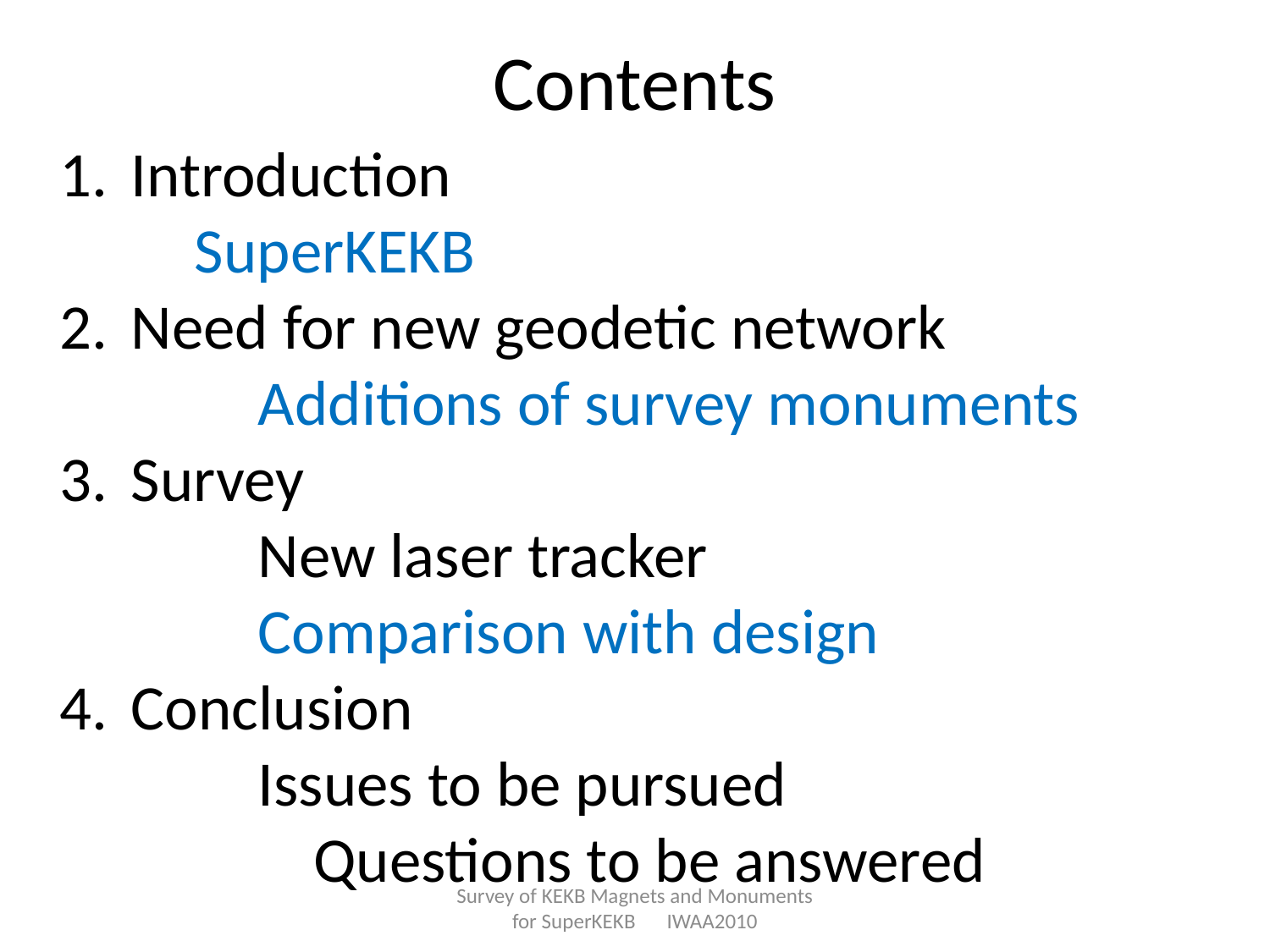

# Contents
Introduction
	SuperKEKB
Need for new geodetic network
		Additions of survey monuments
Survey
		New laser tracker
		Comparison with design
Conclusion
		Issues to be pursued
		Questions to be answered
Survey of KEKB Magnets and Monuments for SuperKEKB　IWAA2010